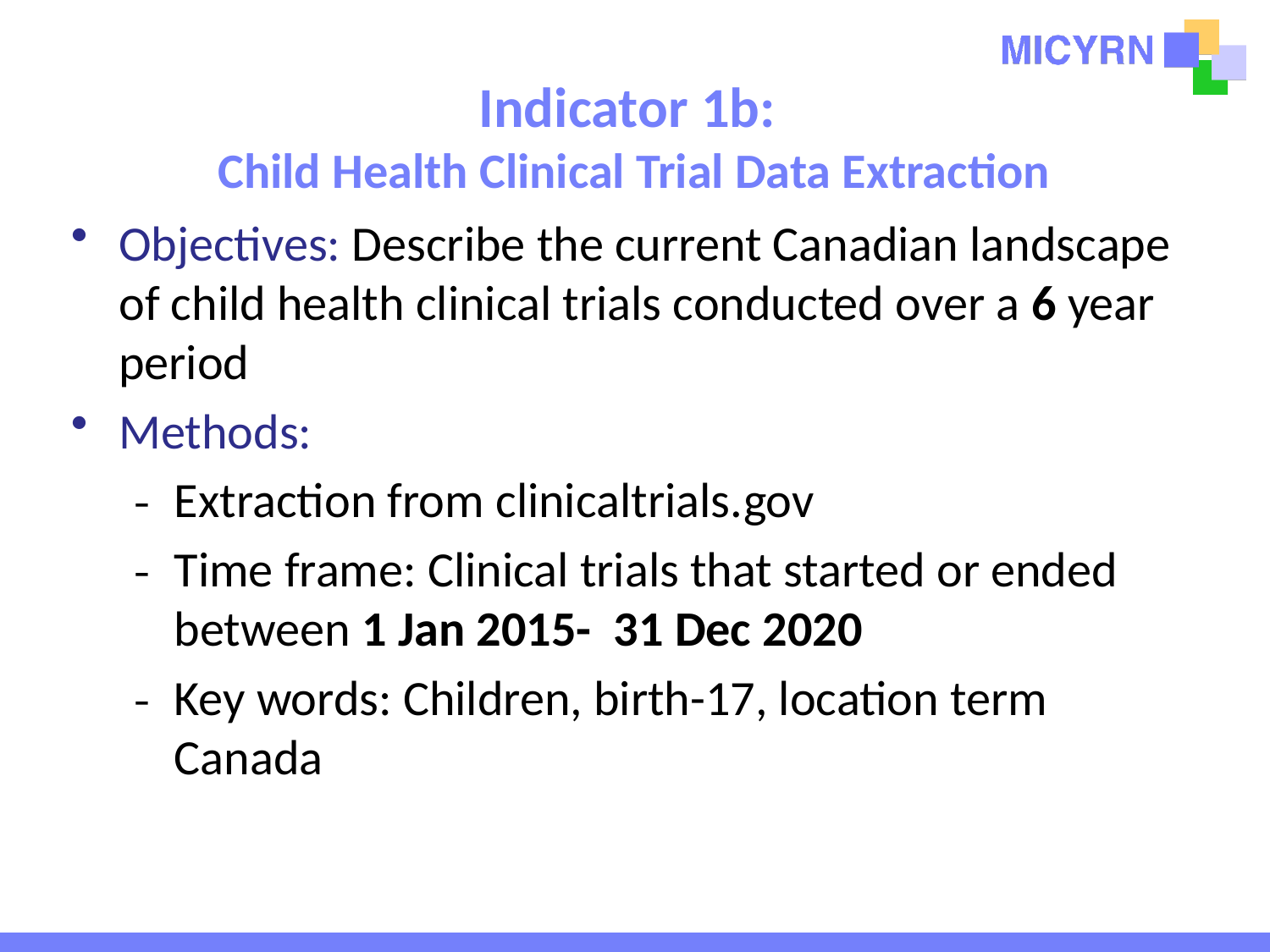

# Indicator 1b: Child Health Clinical Trial Data Extraction
Objectives: Describe the current Canadian landscape of child health clinical trials conducted over a 6 year period
Methods:
Extraction from clinicaltrials.gov
Time frame: Clinical trials that started or ended between 1 Jan 2015-  31 Dec 2020
Key words: Children, birth-17, location term Canada